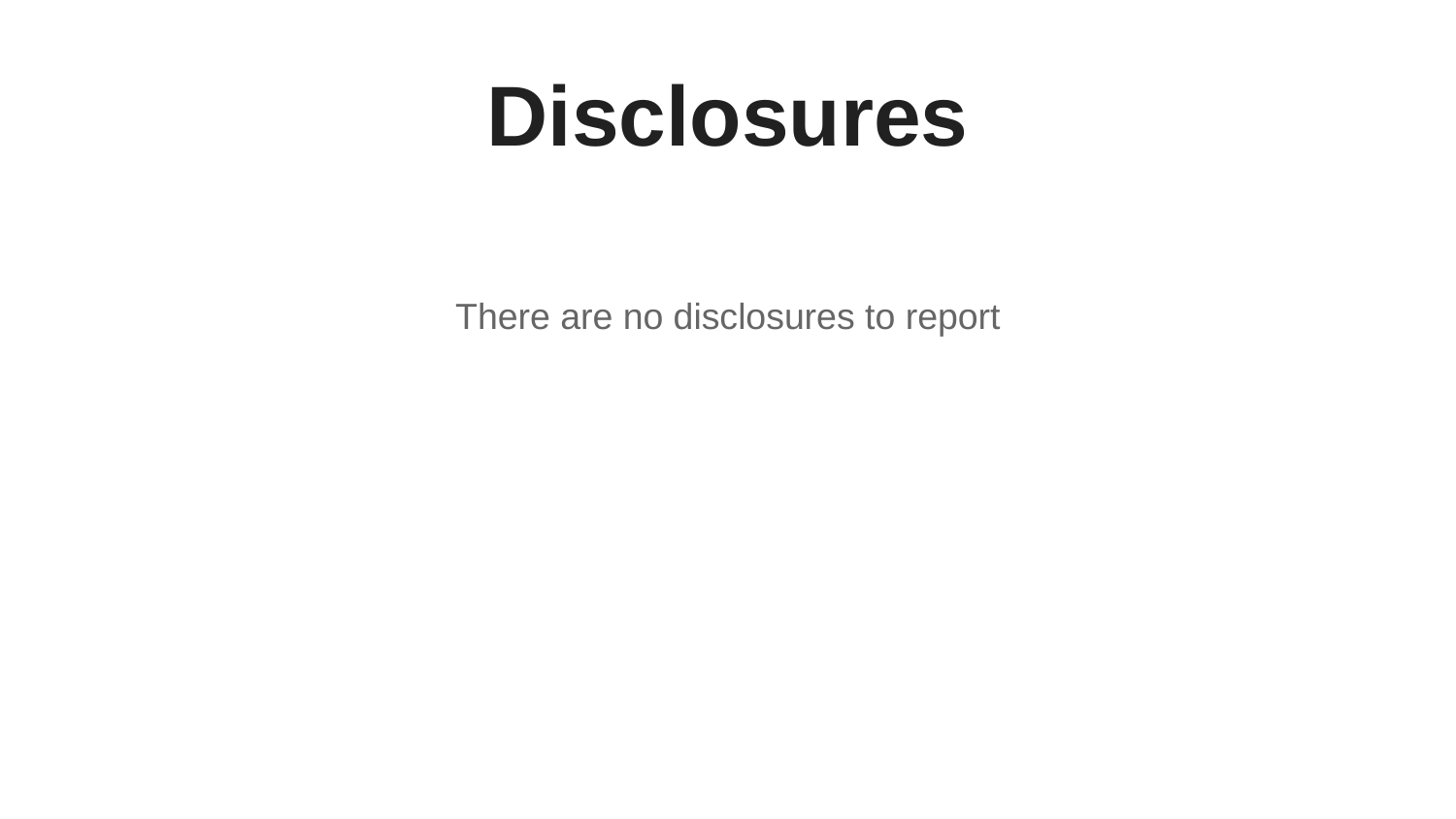

# Disclosures

There are no disclosures to report